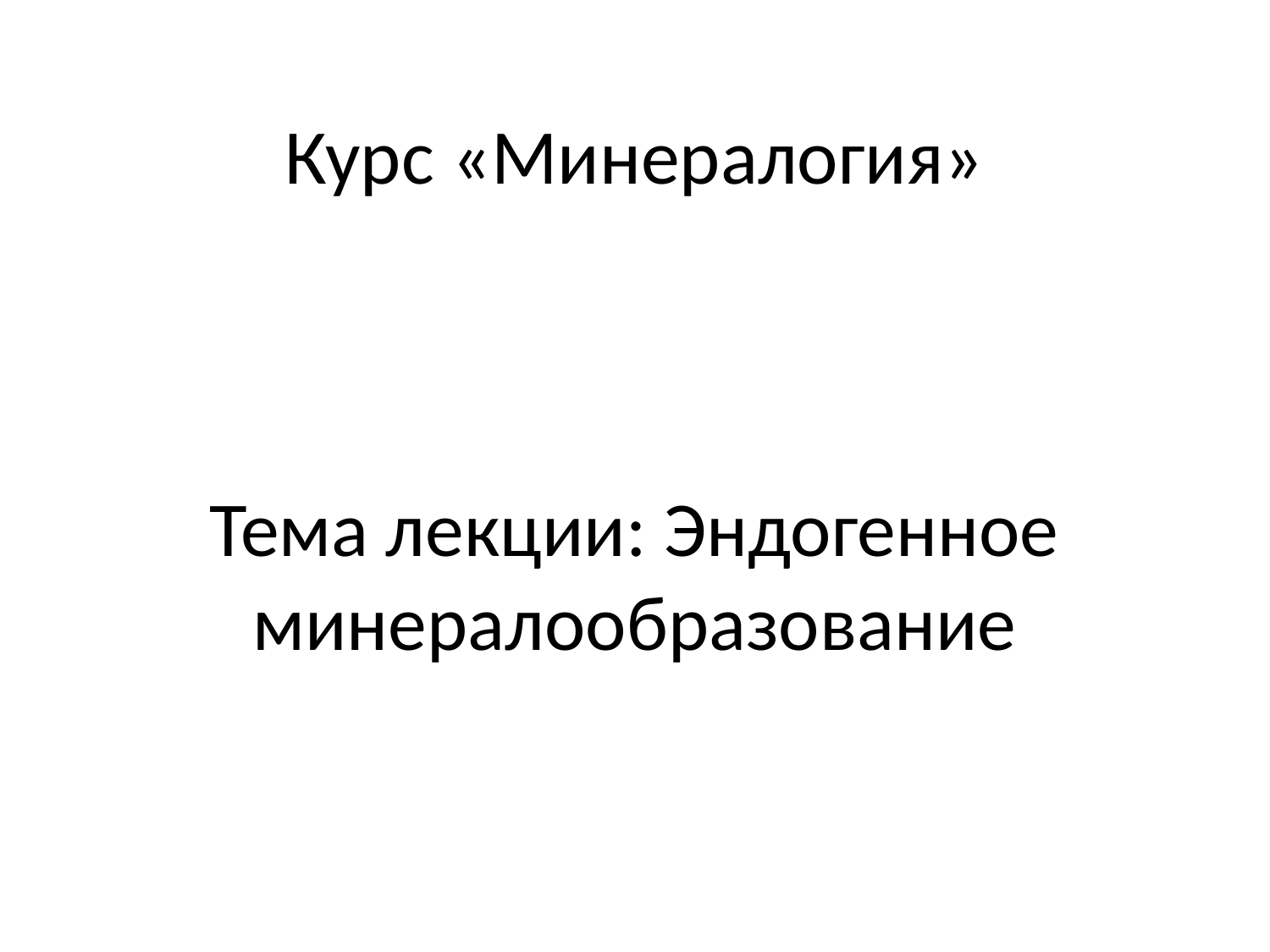

# Курс «Минералогия» Тема лекции: Эндогенное минералообразование